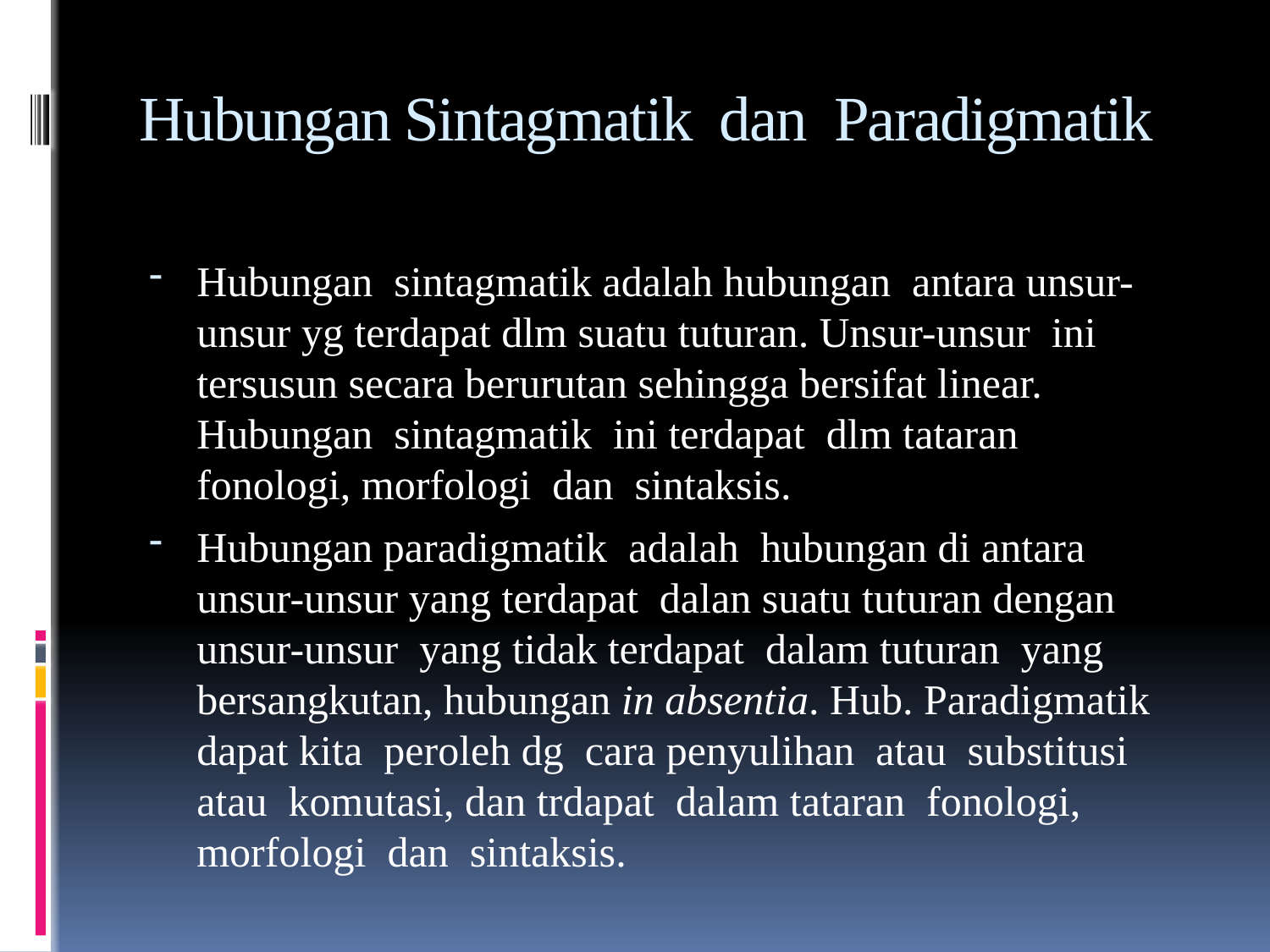

# Hubungan Sintagmatik  dan  Paradigmatik
Hubungan  sintagmatik adalah hubungan  antara unsur-unsur yg terdapat dlm suatu tuturan. Unsur-unsur  ini tersusun secara berurutan sehingga bersifat linear. Hubungan  sintagmatik  ini terdapat  dlm tataran  fonologi, morfologi  dan  sintaksis.
Hubungan paradigmatik  adalah  hubungan di antara unsur-unsur yang terdapat  dalan suatu tuturan dengan  unsur-unsur  yang tidak terdapat  dalam tuturan  yang bersangkutan, hubungan in absentia. Hub. Paradigmatik  dapat kita  peroleh dg  cara penyulihan  atau  substitusi atau  komutasi, dan trdapat  dalam tataran  fonologi, morfologi  dan  sintaksis.